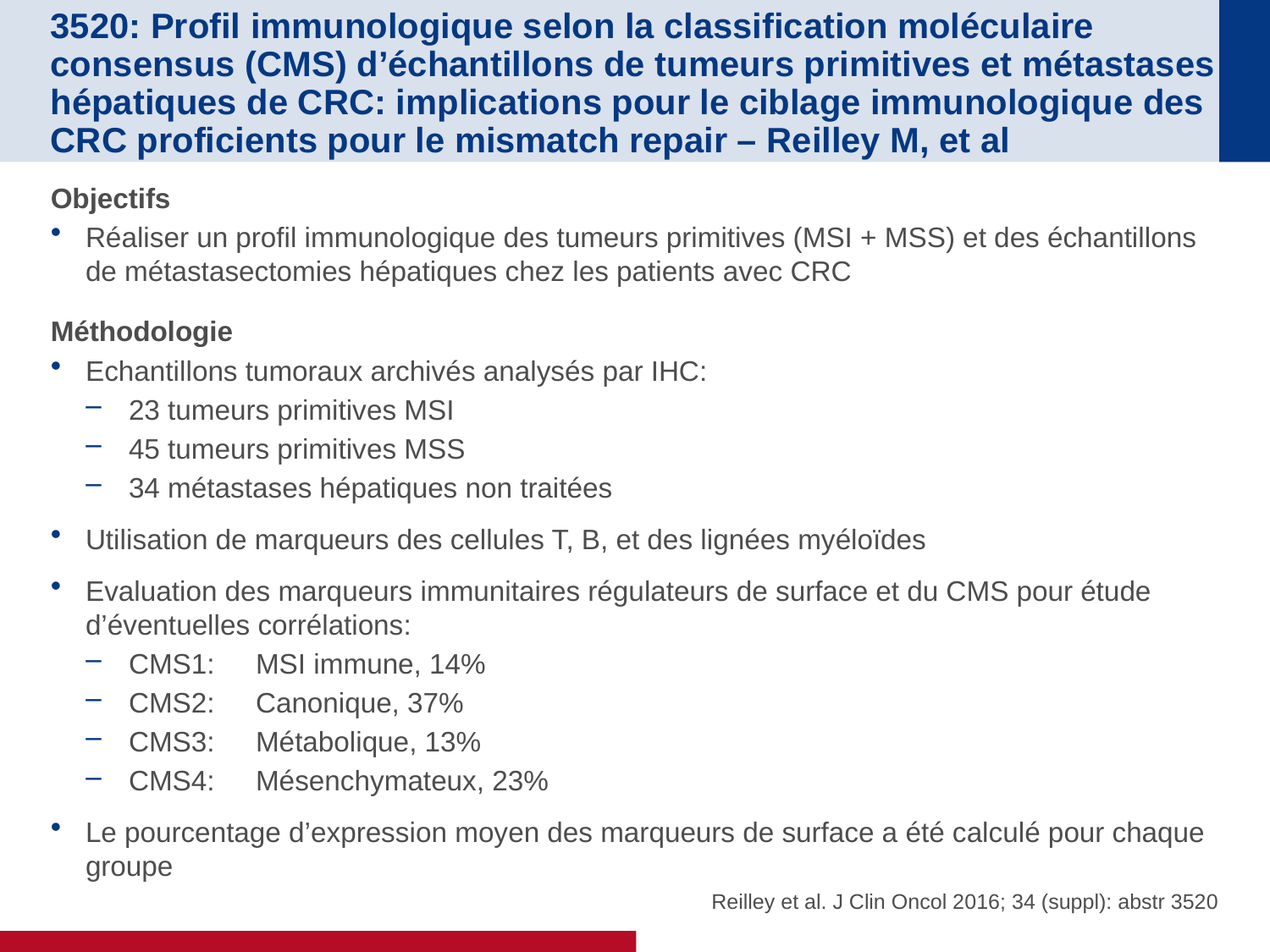

# 3520: Profil immunologique selon la classification moléculaire consensus (CMS) d’échantillons de tumeurs primitives et métastases hépatiques de CRC: implications pour le ciblage immunologique des CRC proficients pour le mismatch repair – Reilley M, et al
Objectifs
Réaliser un profil immunologique des tumeurs primitives (MSI + MSS) et des échantillons de métastasectomies hépatiques chez les patients avec CRC
Méthodologie
Echantillons tumoraux archivés analysés par IHC:
23 tumeurs primitives MSI
45 tumeurs primitives MSS
34 métastases hépatiques non traitées
Utilisation de marqueurs des cellules T, B, et des lignées myéloïdes
Evaluation des marqueurs immunitaires régulateurs de surface et du CMS pour étude d’éventuelles corrélations:
CMS1: 	MSI immune, 14%
CMS2: 	Canonique, 37%
CMS3: 	Métabolique, 13%
CMS4: 	Mésenchymateux, 23%
Le pourcentage d’expression moyen des marqueurs de surface a été calculé pour chaque groupe
Reilley et al. J Clin Oncol 2016; 34 (suppl): abstr 3520